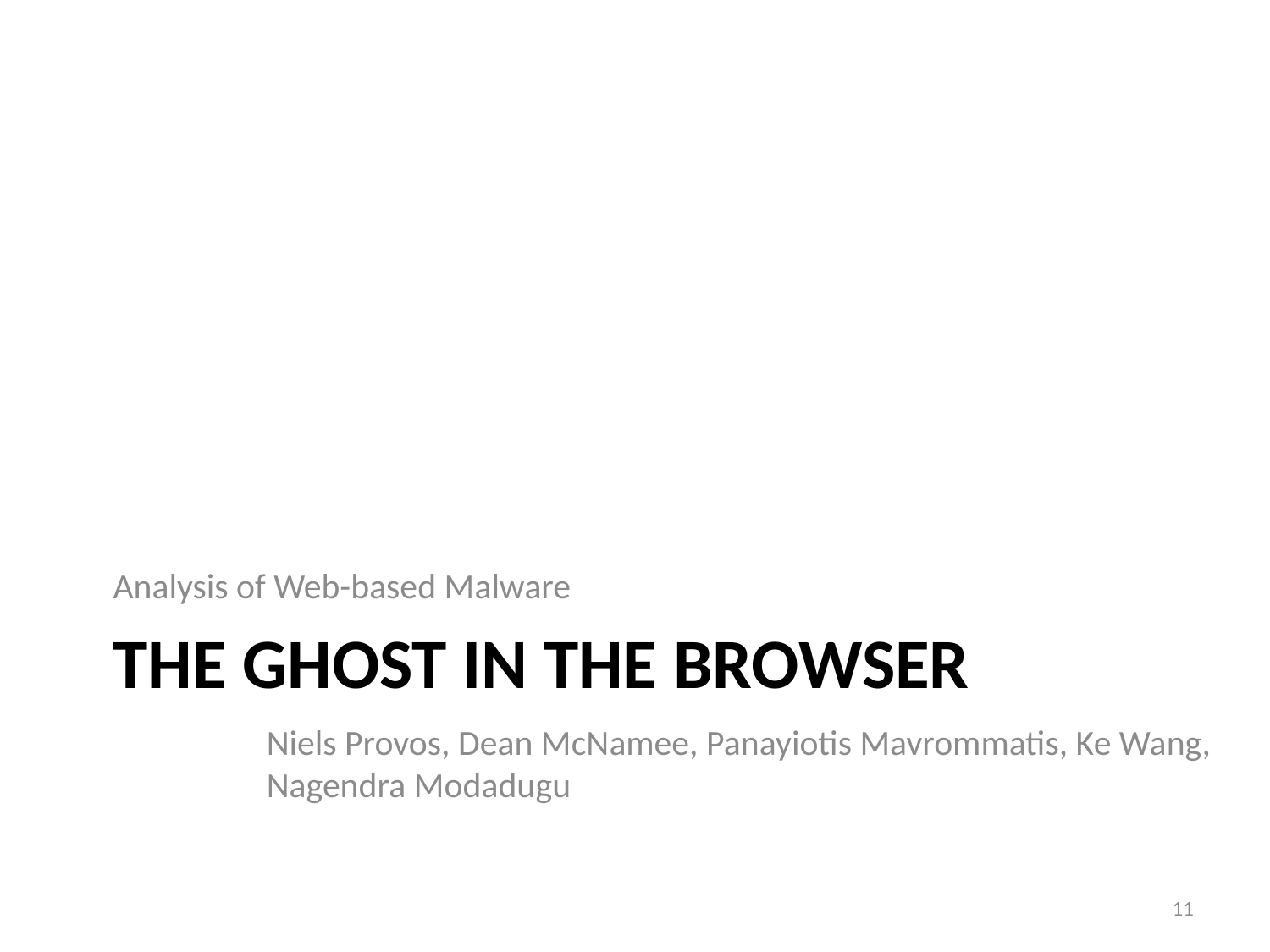

Analysis of Web-based Malware
Niels Provos, Dean McNamee, Panayiotis Mavrommatis, Ke Wang, Nagendra Modadugu
# The Ghost In The Browser
11